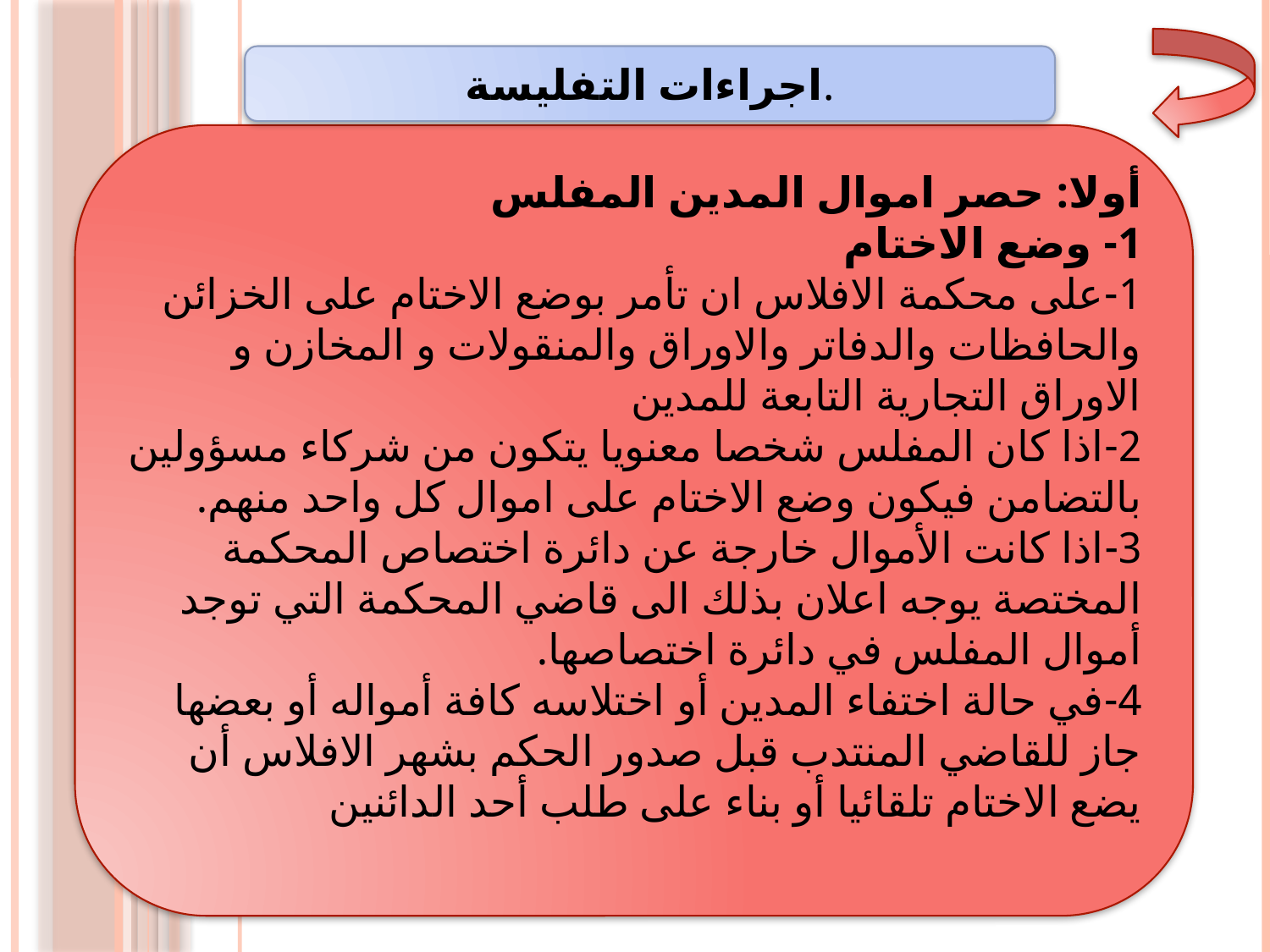

.اجراءات التفليسة
أولا: حصر اموال المدين المفلس
1- وضع الاختام
1-على محكمة الافلاس ان تأمر بوضع الاختام على الخزائن والحافظات والدفاتر والاوراق والمنقولات و المخازن و الاوراق التجارية التابعة للمدين
2-اذا كان المفلس شخصا معنويا يتكون من شركاء مسؤولين بالتضامن فيكون وضع الاختام على اموال كل واحد منهم.
3-اذا كانت الأموال خارجة عن دائرة اختصاص المحكمة المختصة يوجه اعلان بذلك الى قاضي المحكمة التي توجد أموال المفلس في دائرة اختصاصها.
4-في حالة اختفاء المدين أو اختلاسه كافة أمواله أو بعضها جاز للقاضي المنتدب قبل صدور الحكم بشهر الافلاس أن يضع الاختام تلقائيا أو بناء على طلب أحد الدائنين